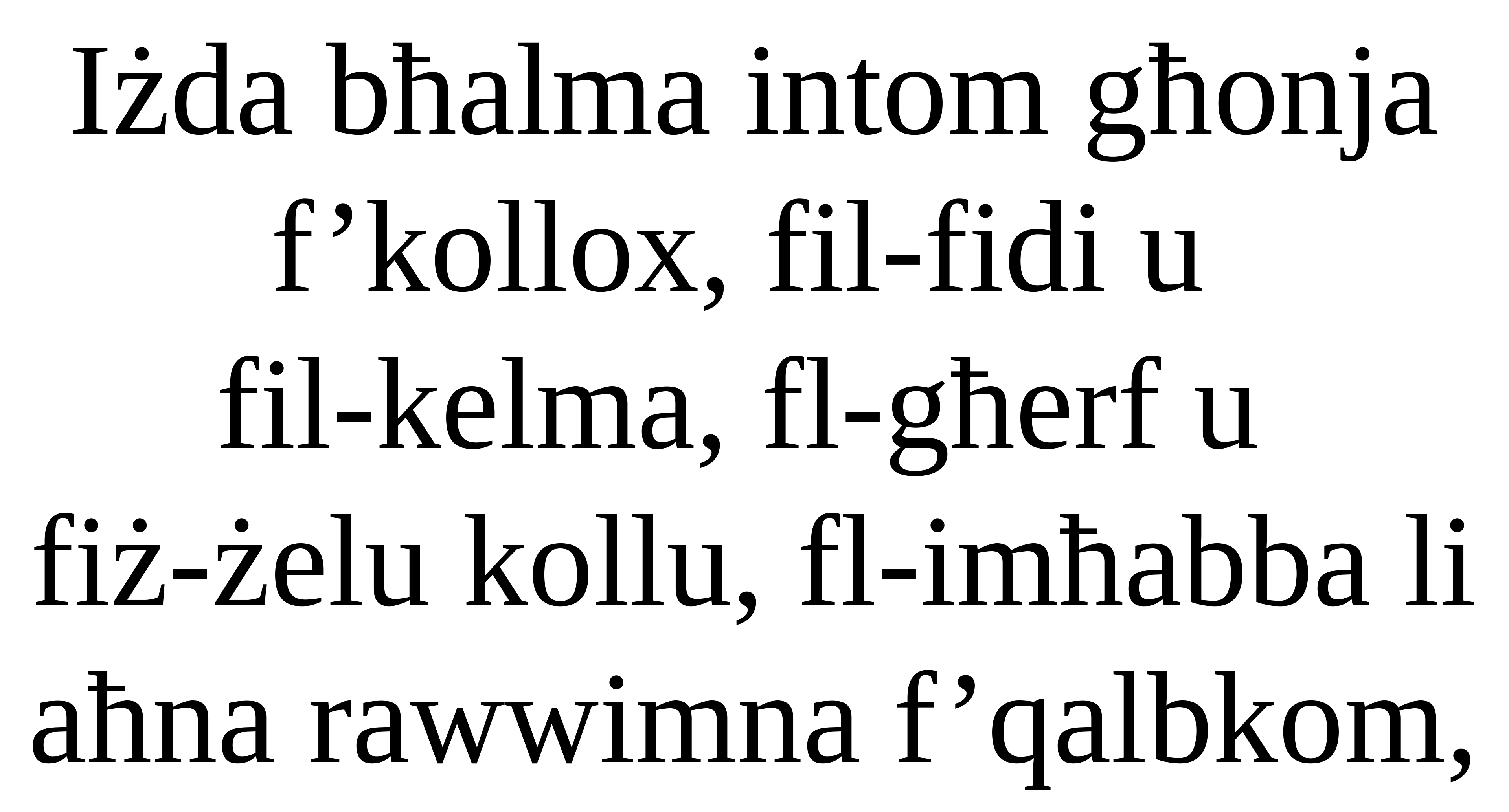

Iżda bħalma intom għonja f’kollox, fil-fidi u
fil-kelma, fl-għerf u
fiż-żelu kollu, fl-imħabba li aħna rawwimna f’qalbkom,